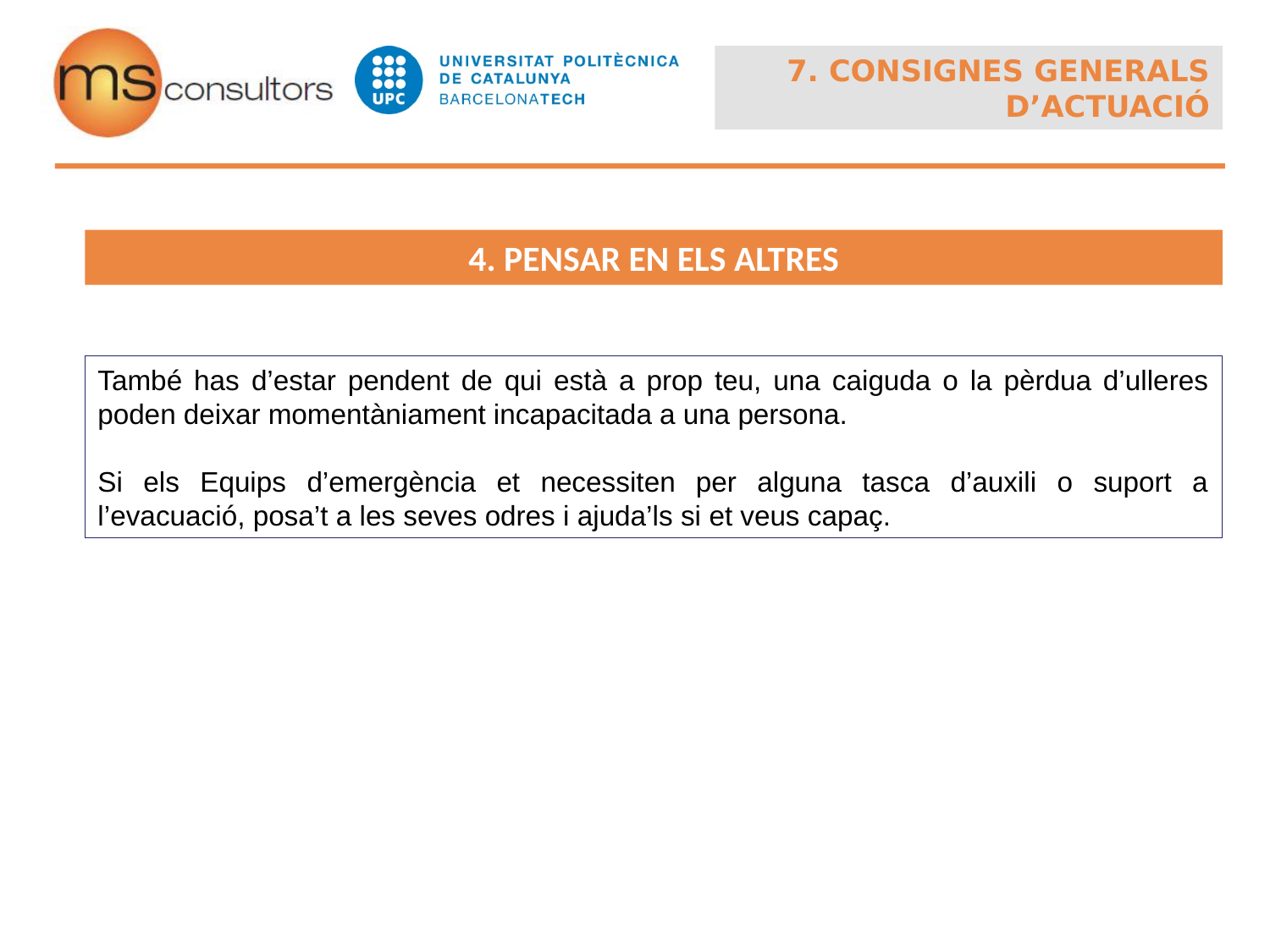

7. CONSIGNES GENERALS D’ACTUACIÓ
4. PENSAR EN ELS ALTRES
També has d’estar pendent de qui està a prop teu, una caiguda o la pèrdua d’ulleres poden deixar momentàniament incapacitada a una persona.

Si els Equips d’emergència et necessiten per alguna tasca d’auxili o suport a l’evacuació, posa’t a les seves odres i ajuda’ls si et veus capaç.